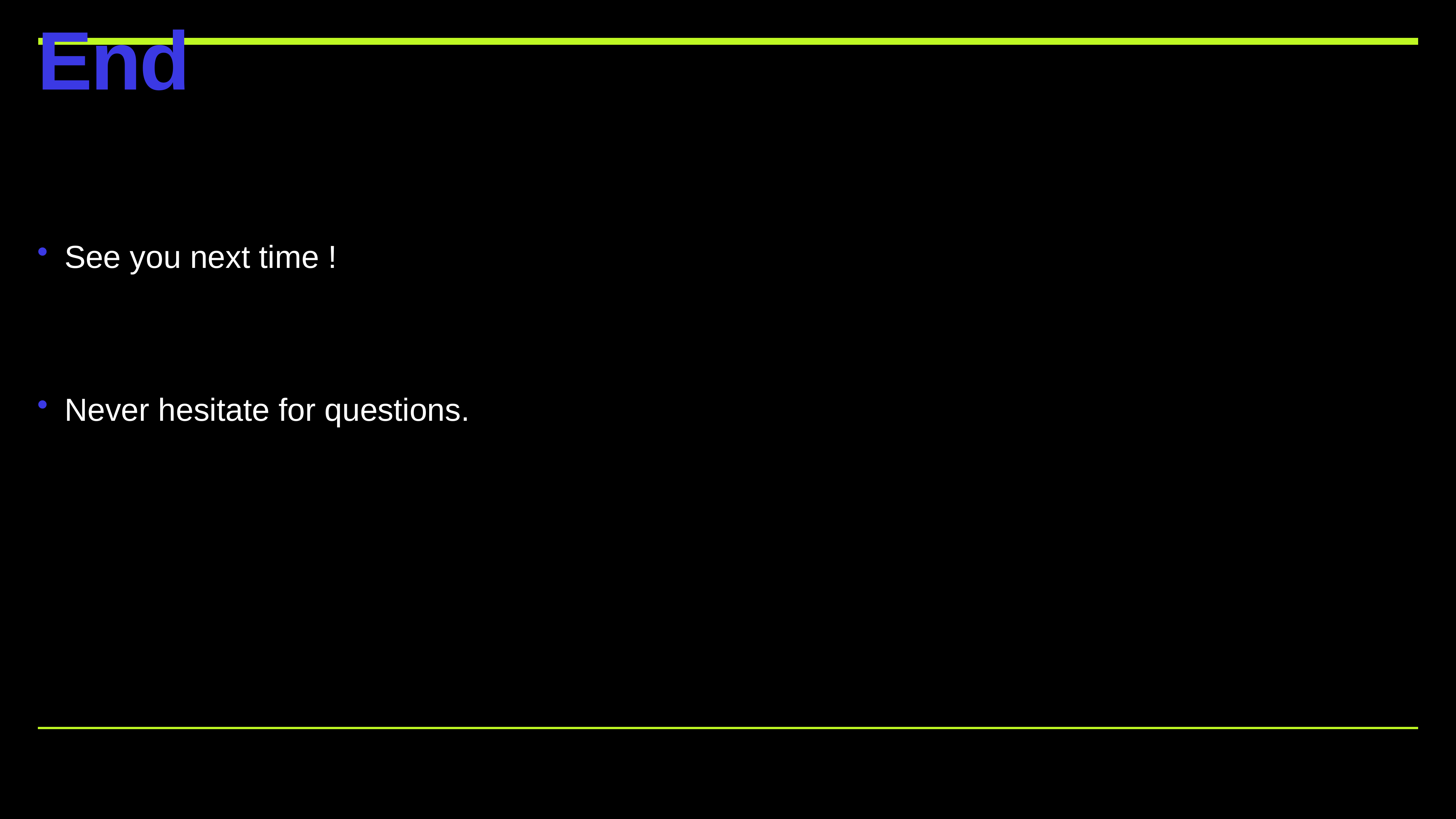

# End
See you next time !

Never hesitate for questions.